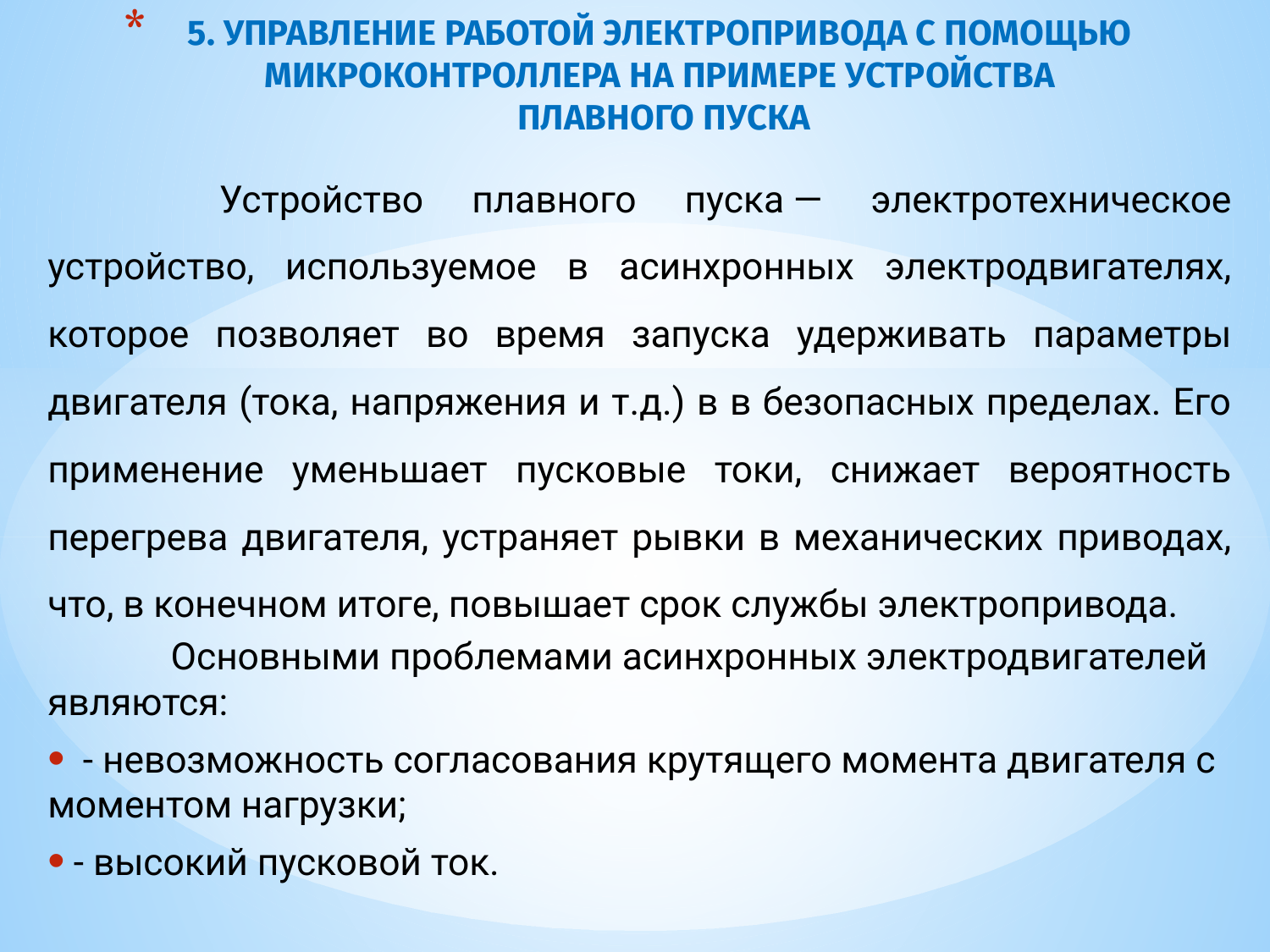

# 5. УПРАВЛЕНИЕ РАБОТОЙ ЭЛЕКТРОПРИВОДА С ПОМОЩЬЮ МИКРОКОНТРОЛЛЕРА НА ПРИМЕРЕ УСТРОЙСТВА ПЛАВНОГО ПУСКА
	 Устройство плавного пуска — электротехническое устройство, используемое в асинхронных электродвигателях, которое позволяет во время запуска удерживать параметры двигателя (тока, напряжения и т.д.) в в безопасных пределах. Его применение уменьшает пусковые токи, снижает вероятность перегрева двигателя, устраняет рывки в механических приводах, что, в конечном итоге, повышает срок службы электропривода.
	Основными проблемами асинхронных электродвигателей являются:
  - невозможность согласования крутящего момента двигателя с моментом нагрузки;
 - высокий пусковой ток.